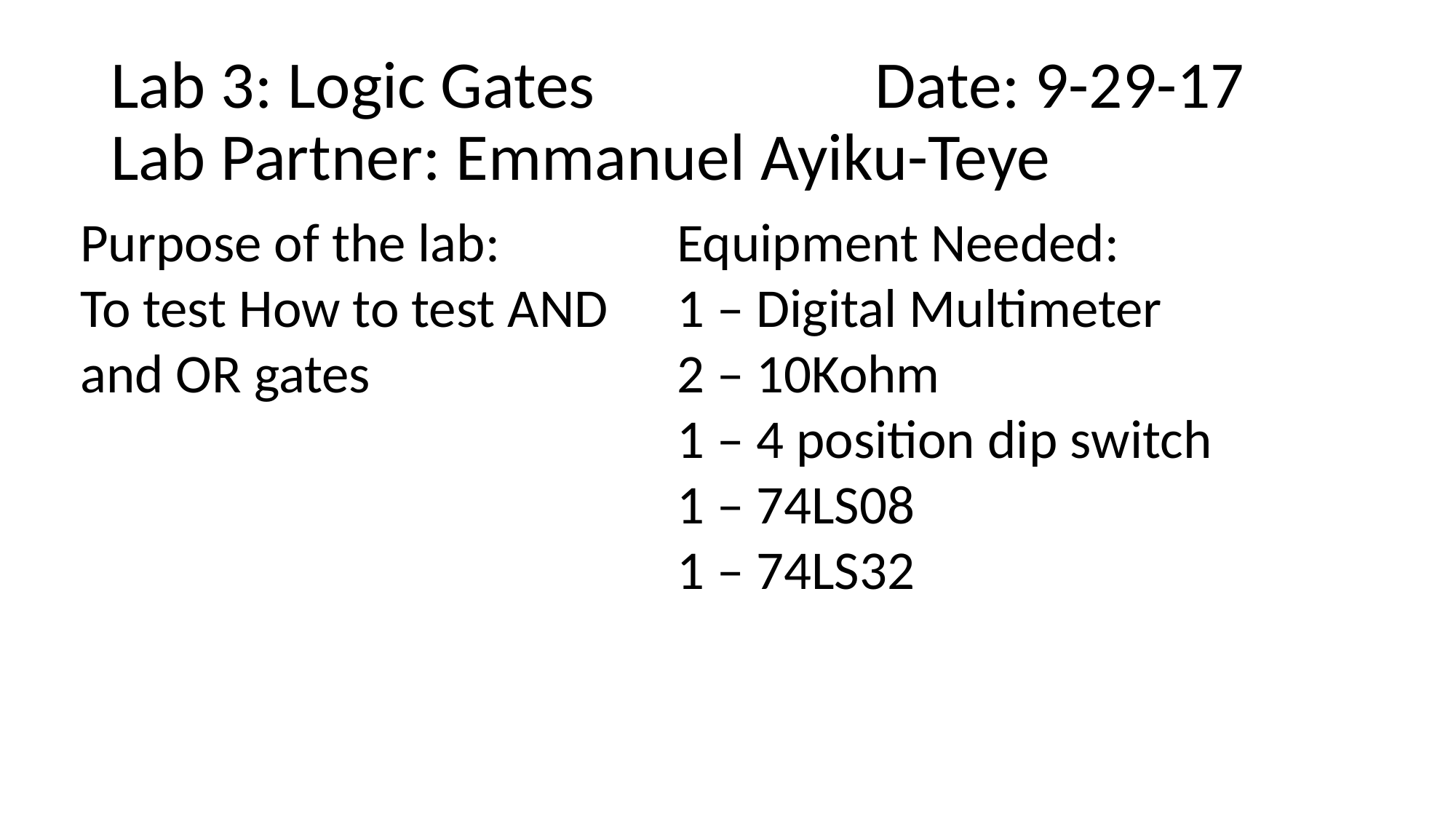

# Lab 3: Logic Gates			Date: 9-29-17 Lab Partner: Emmanuel Ayiku-Teye
Purpose of the lab:
To test How to test AND and OR gates
Equipment Needed:
1 – Digital Multimeter
2 – 10Kohm
1 – 4 position dip switch
1 – 74LS08
1 – 74LS32